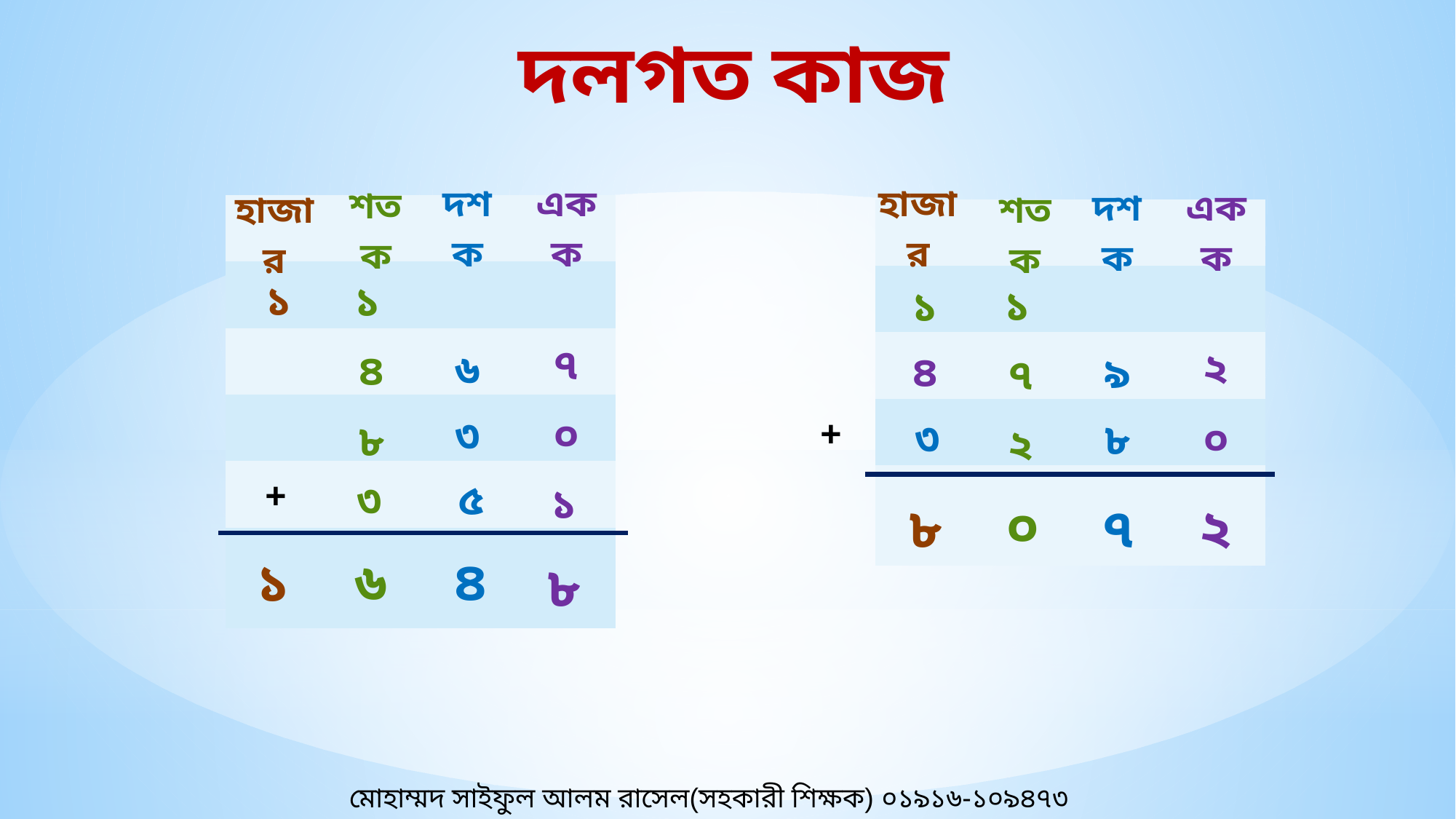

দলগত কাজ
হাজার
দশক
একক
|  |  |  |  |
| --- | --- | --- | --- |
|  |  |  |  |
|  |  |  |  |
|  |  |  |  |
|  |  |  |  |
|  |  |  |  |
শতক
দশক
একক
হাজার
|  |  |  |  |
| --- | --- | --- | --- |
|  |  |  |  |
|  |  |  |  |
|  |  |  |  |
|  |  |  |  |
শতক
১
১
১
১
৭
২
৪
৬
৪
৭
৯
৩
০
৩
+
৮
০
৮
২
৩
৫
+
১
০
৮
৭
২
৪
১
৬
৮
মোহাম্মদ সাইফুল আলম রাসেল(সহকারী শিক্ষক) ০১৯১৬-১০৯৪৭৩